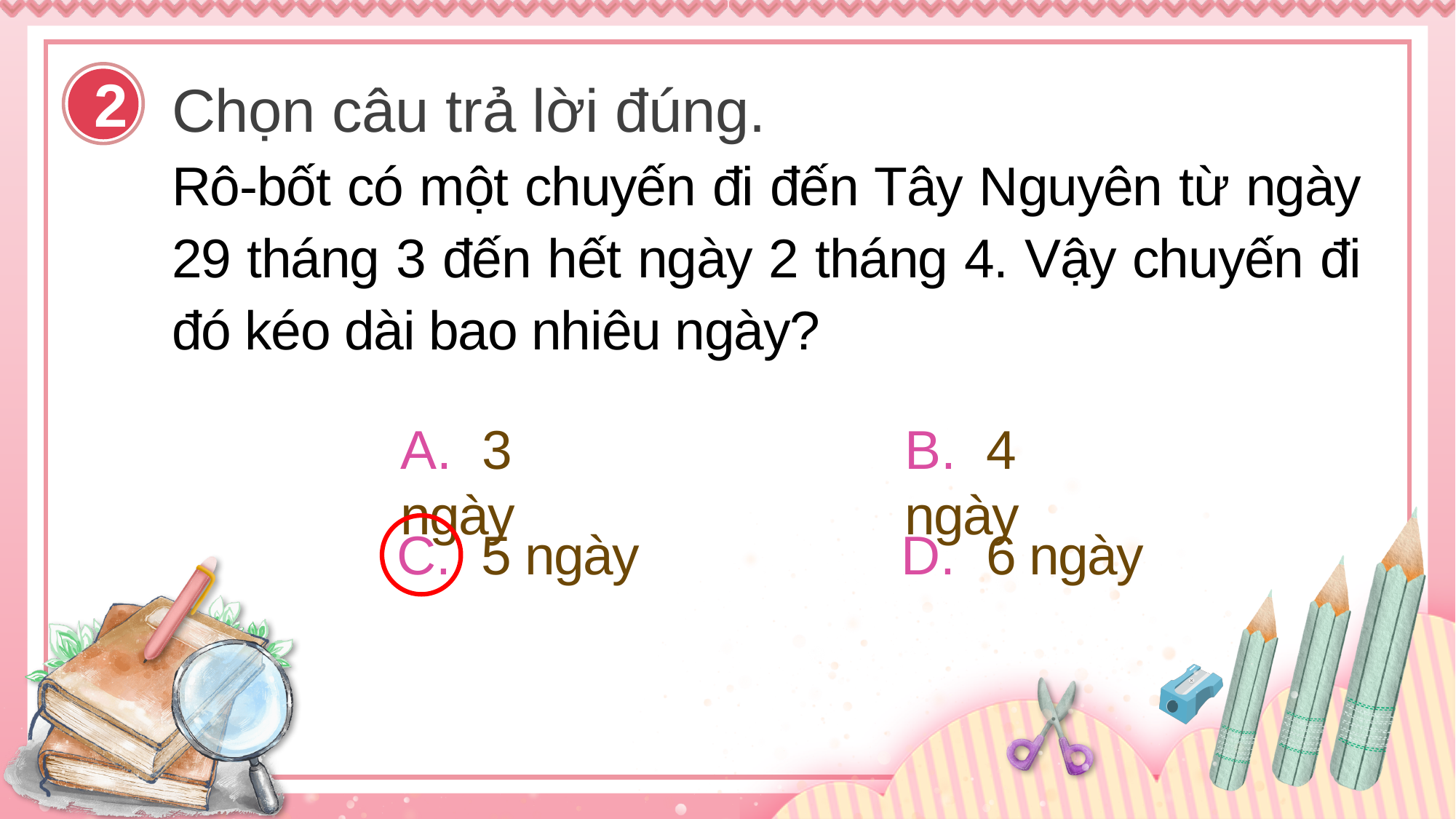

Chọn câu trả lời đúng.
2

Rô-bốt có một chuyến đi đến Tây Nguyên từ ngày 29 tháng 3 đến hết ngày 2 tháng 4. Vậy chuyến đi đó kéo dài bao nhiêu ngày?
A.  3 ngày
B.  4 ngày
C.  5 ngày
D.  6 ngày